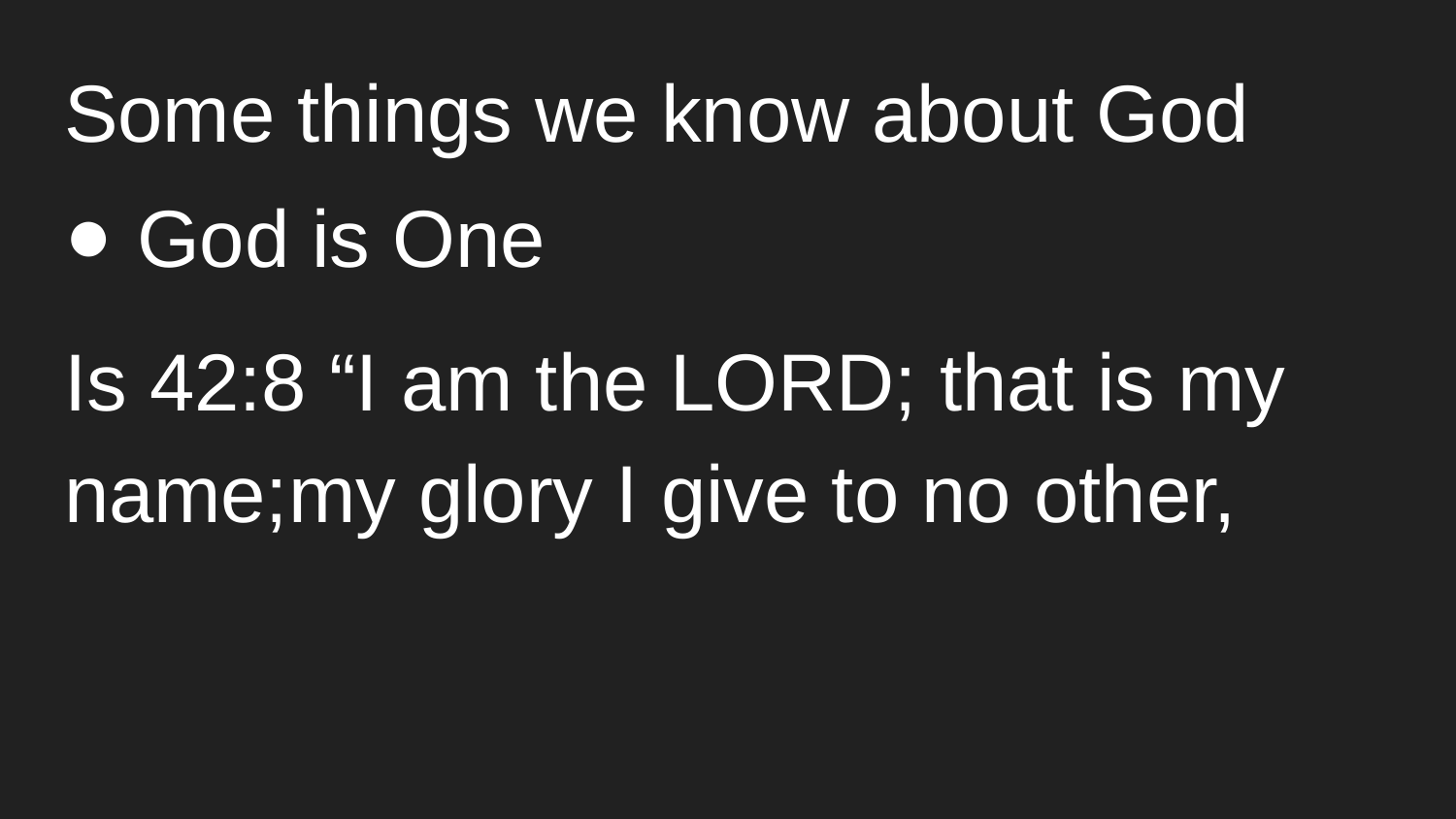

# Some things we know about God
God is One
Is 42:8 “I am the LORD; that is my name;my glory I give to no other,